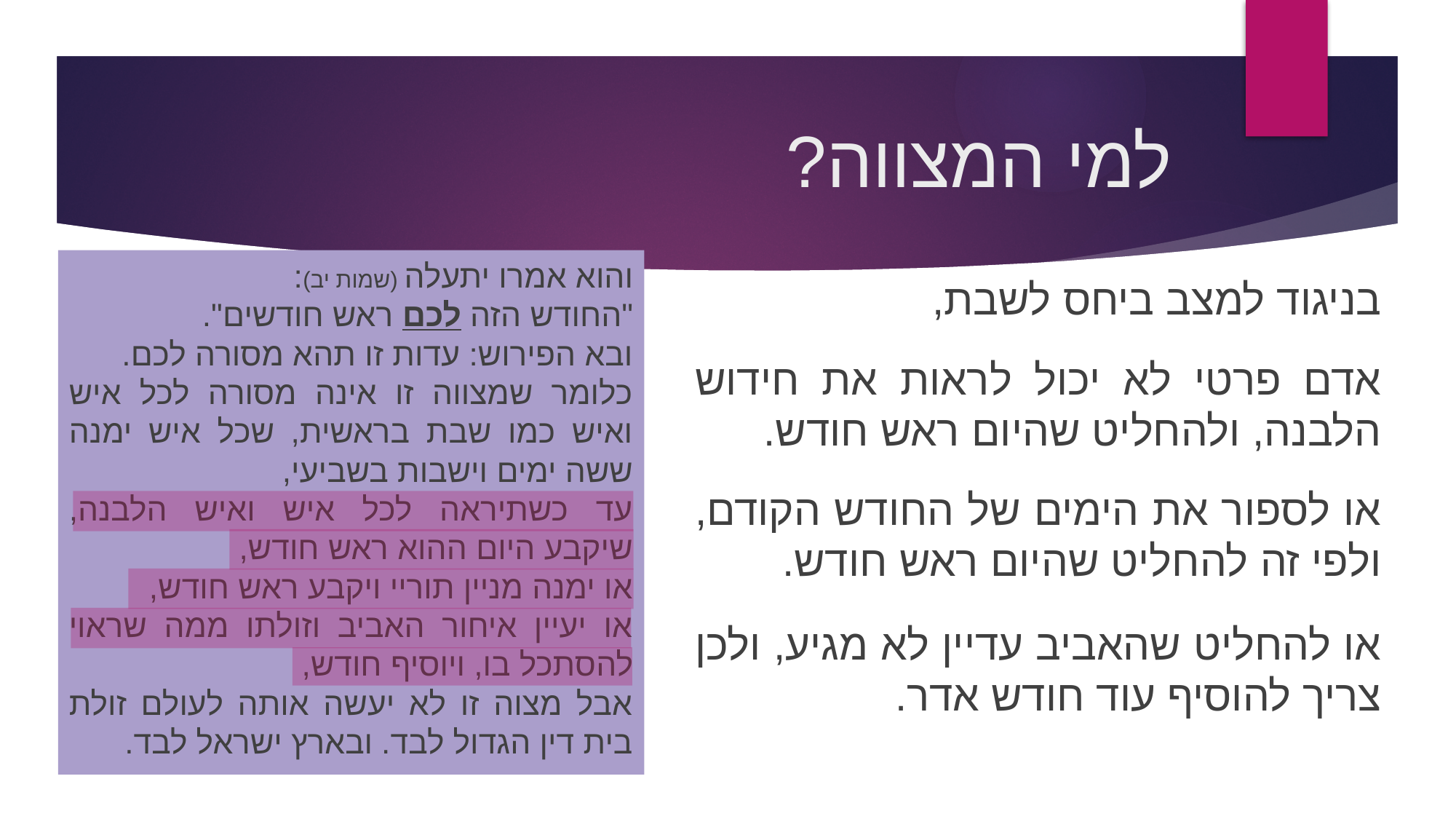

# למי המצווה?
והוא אמרו יתעלה (שמות יב):
	"החודש הזה לכם ראש חודשים".
ובא הפירוש: עדות זו תהא מסורה לכם.
כלומר שמצווה זו אינה מסורה לכל איש ואיש כמו שבת בראשית, שכל איש ימנה ששה ימים וישבות בשביעי,
עד כשתיראה לכל איש ואיש הלבנה, שיקבע היום ההוא ראש חודש,
או ימנה מניין תוריי ויקבע ראש חודש,
או יעיין איחור האביב וזולתו ממה שראוי להסתכל בו, ויוסיף חודש,
אבל מצוה זו לא יעשה אותה לעולם זולת בית דין הגדול לבד. ובארץ ישראל לבד.
בניגוד למצב ביחס לשבת,

אדם פרטי לא יכול לראות את חידוש הלבנה, ולהחליט שהיום ראש חודש.

או לספור את הימים של החודש הקודם, ולפי זה להחליט שהיום ראש חודש.

או להחליט שהאביב עדיין לא מגיע, ולכן צריך להוסיף עוד חודש אדר.